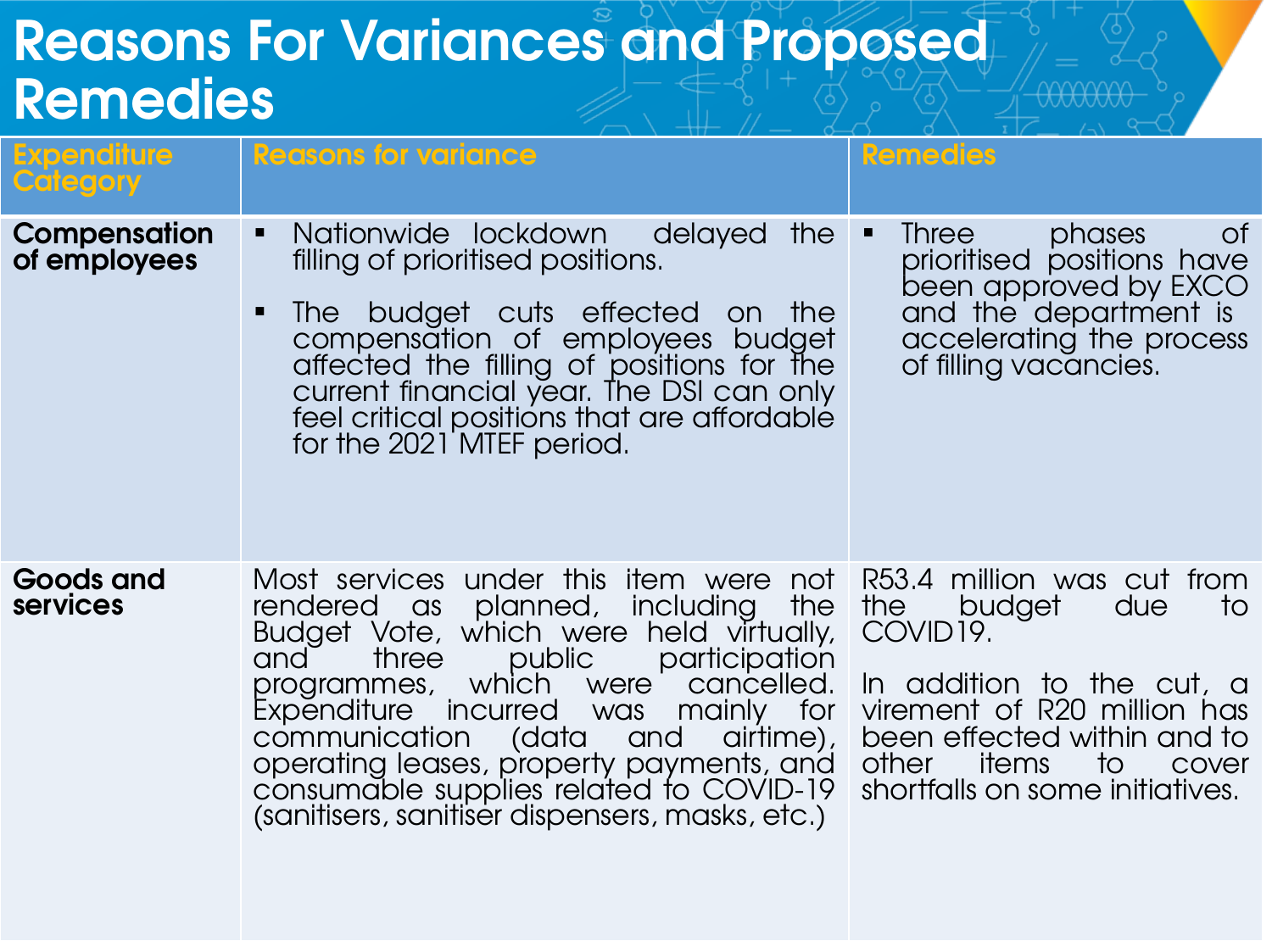

# Reasons For Variances and Proposed Remedies
| Expenditure Category | Reasons for variance | Remedies |
| --- | --- | --- |
| Compensation of employees | Nationwide lockdown delayed the filling of prioritised positions. The budget cuts effected on the compensation of employees budget affected the filling of positions for the current financial year. The DSI can only feel critical positions that are affordable for the 2021 MTEF period. | Three phases of prioritised positions have been approved by EXCO and the department is accelerating the process of filling vacancies. |
| Goods and services | Most services under this item were not rendered as planned, including the Budget Vote, which were held virtually, and three public participation programmes, which were cancelled. Expenditure incurred was mainly for communication (data and airtime), operating leases, property payments, and consumable supplies related to COVID-19 (sanitisers, sanitiser dispensers, masks, etc.) | R53.4 million was cut from the budget due to COVID19. In addition to the cut, a virement of R20 million has been effected within and to other items to cover shortfalls on some initiatives. |
48